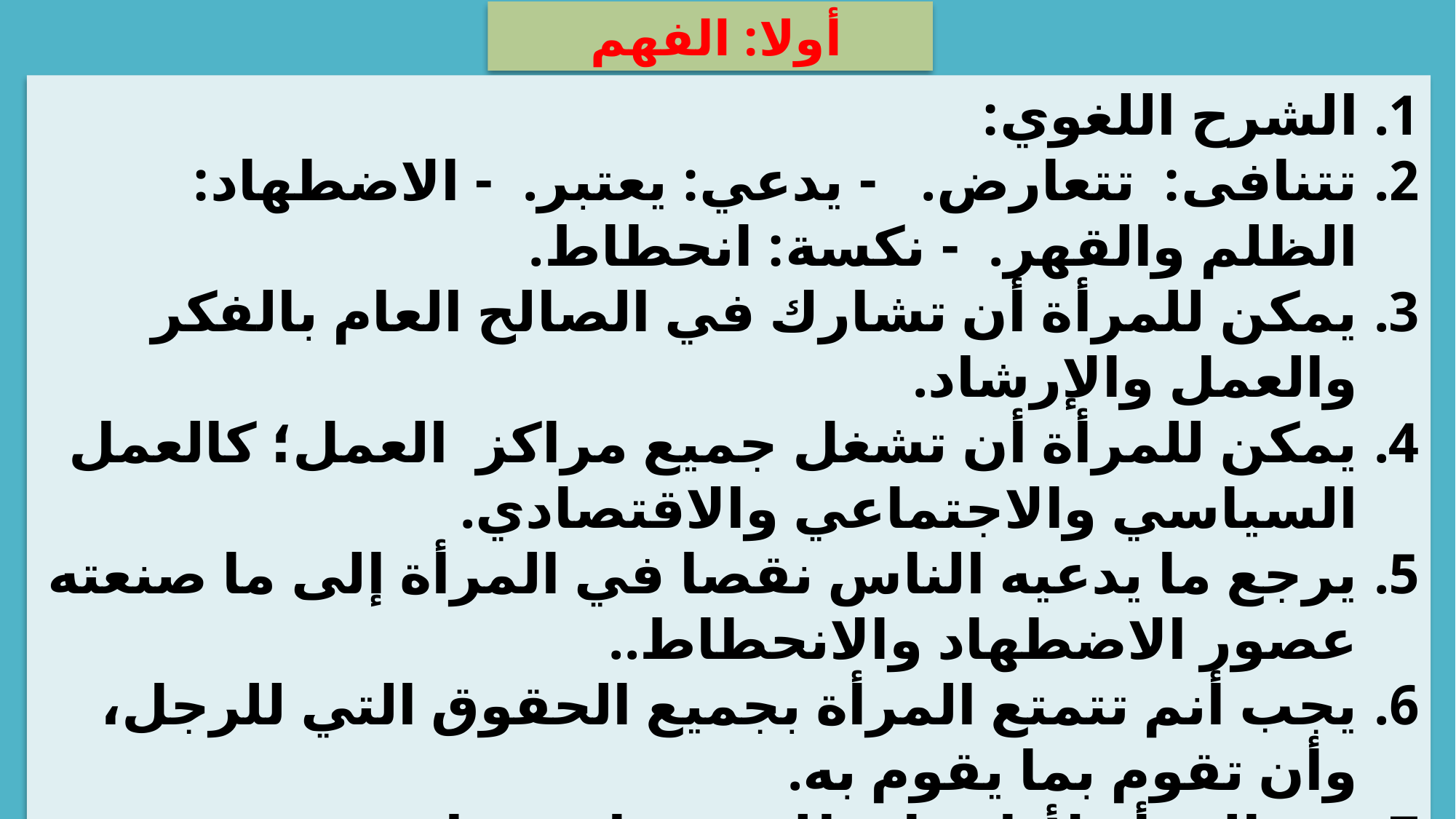

أولا: الفهم
الشرح اللغوي:
تتنافى:  تتعارض.   - يدعي: يعتبر.  - الاضطهاد: الظلم والقهر.  - نكسة: انحطاط.
يمكن للمرأة أن تشارك في الصالح العام بالفكر والعمل والإرشاد.
يمكن للمرأة أن تشغل جميع مراكز  العمل؛ كالعمل السياسي والاجتماعي والاقتصادي.
يرجع ما يدعيه الناس نقصا في المرأة إلى ما صنعته عصور الاضطهاد والانحطاط..
يجب أنم تتمتع المرأة بجميع الحقوق التي للرجل، وأن تقوم بما يقوم به.
تعد المرأة لأداء ما يطلب منها عن طريق فسح المجال لها...